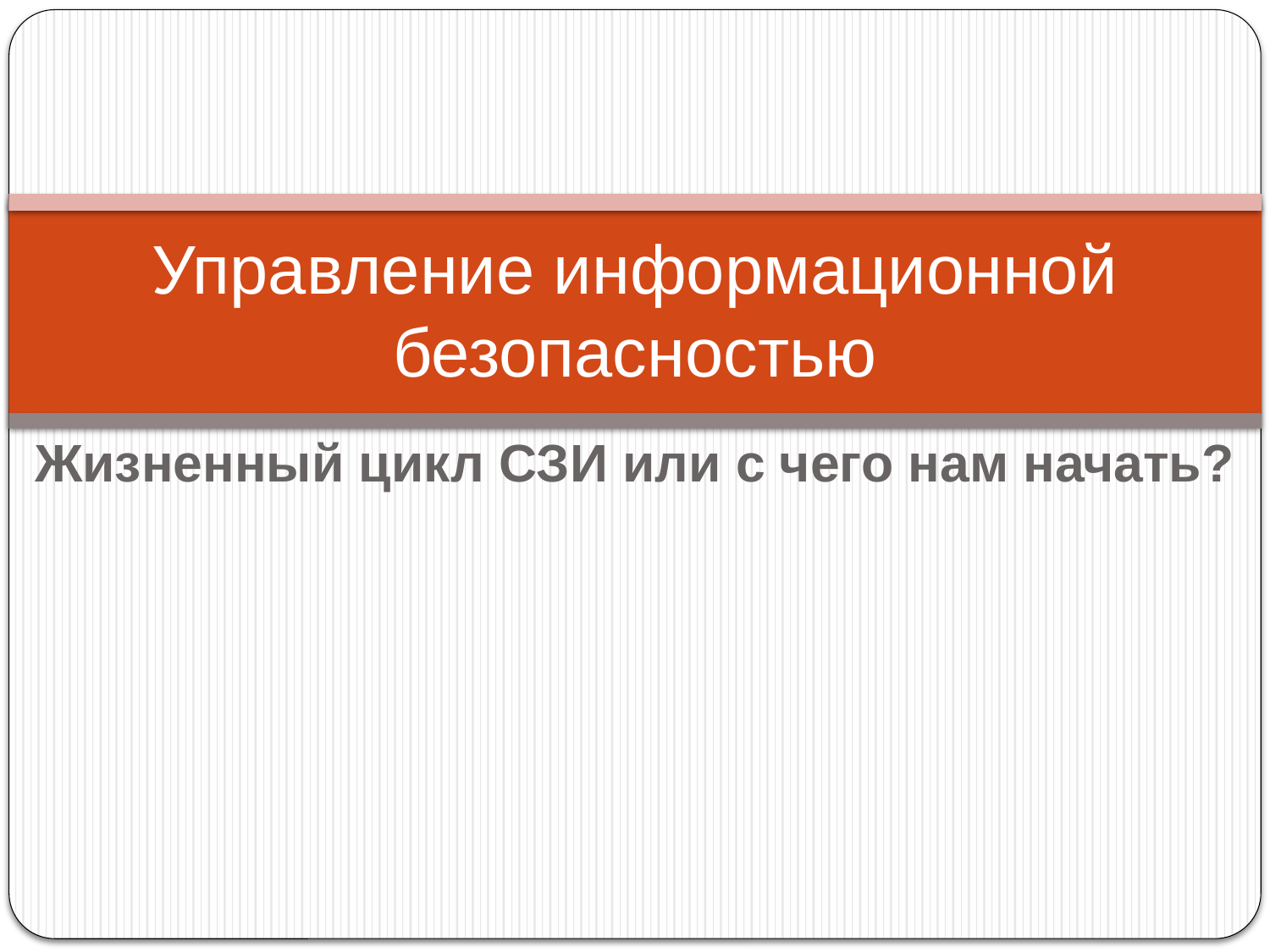

# Управление информационной безопасностью
Жизненный цикл СЗИ или с чего нам начать?